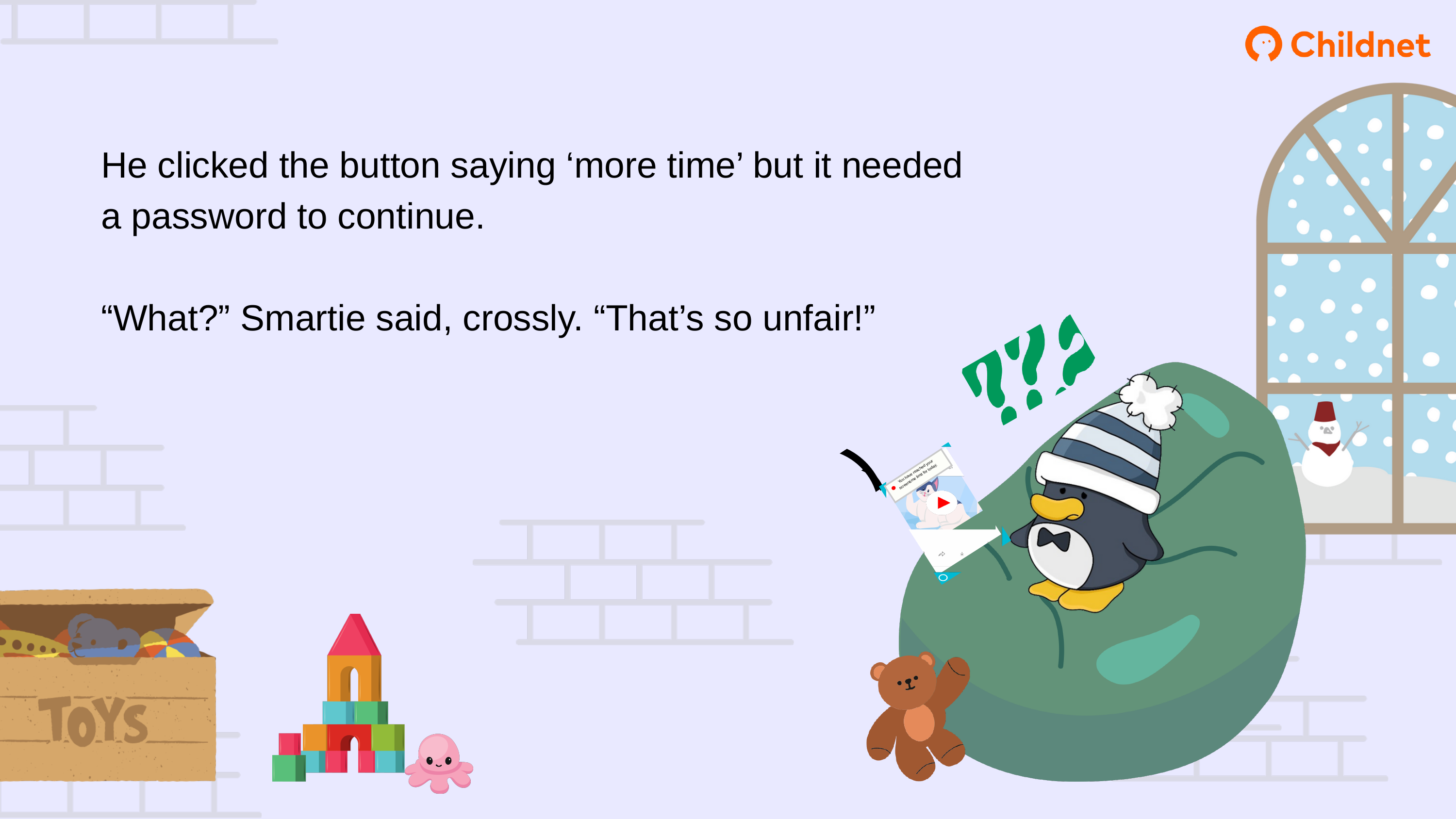

He clicked the button saying ‘more time’ but it needed a password to continue.

“What?” Smartie said, crossly. “That’s so unfair!”

You have reached your screentime limit for today.